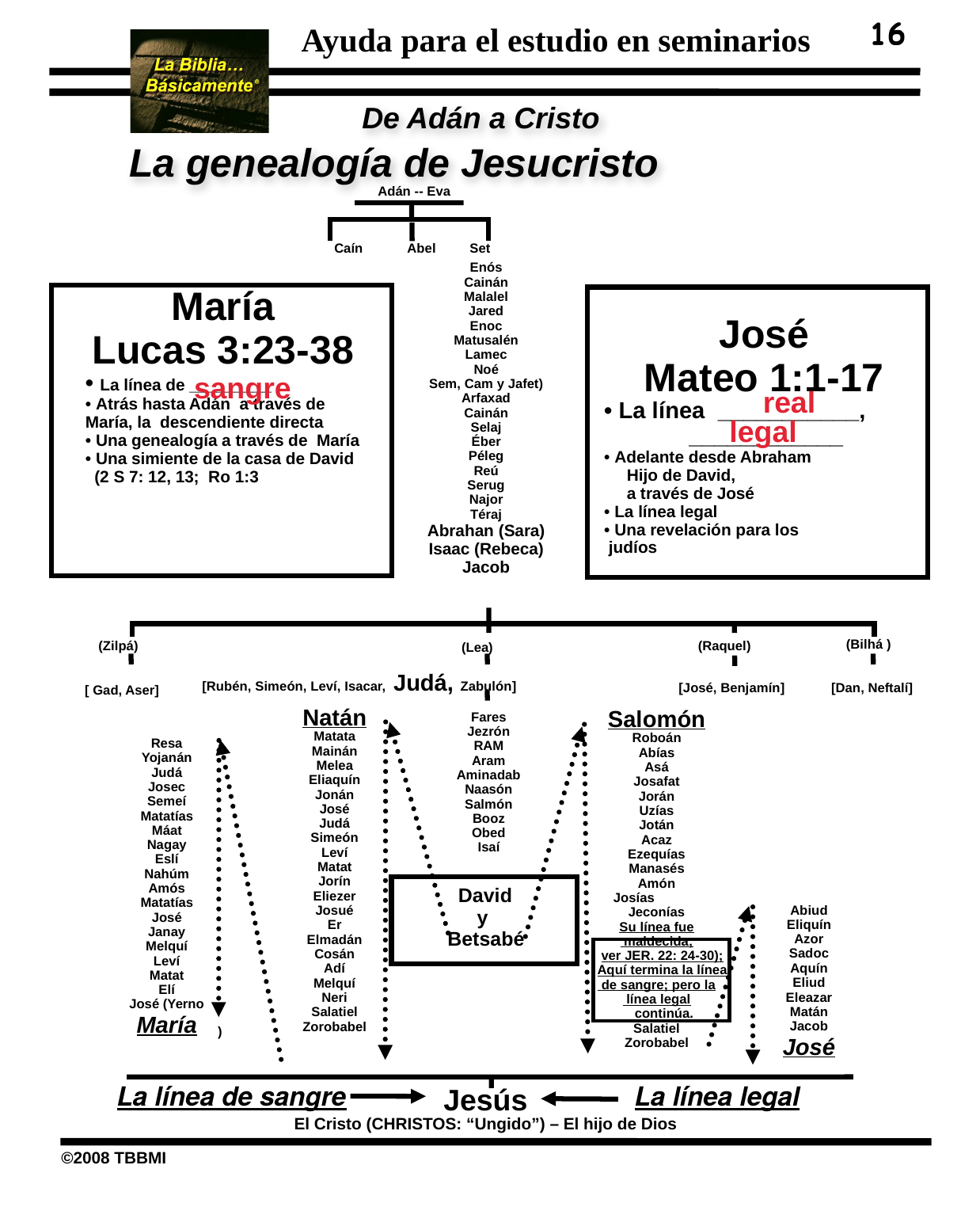

16
De Adán a Cristo
La genealogía de Jesucristo
Adán -- Eva

Caín            Abel         Set
Enós
Cainán
Malalel
Jared
Enoc
Matusalén
Lamec
Noé
Sem, Cam y Jafet)
Arfaxad
Cainán
Selaj
Éber
Péleg
Reú
Serug
Najor
Téraj
Abrahan (Sara)
Isaac (Rebeca)
Jacob

José
Mateo 1:1-17
• La línea  ___________,
             ____________
• Adelante desde Abraham
     Hijo de David,
     a través de José
• La línea legal
• Una revelación para los
 judíos

María
Lucas 3:23-38
• La línea de _________
• Atrás hasta Adán  a través de
María, la  descendiente directa
• Una genealogía a través de  María
• Una simiente de la casa de David
  (2 S 7: 12, 13;  Ro 1:3
sangre
real
legal

(Bilhá )
(Zilpá)
(Raquel)
(Lea)

[Rubén, Simeón, Leví, Isacar,  Judá, Zabulón]

[José, Benjamín]

[Dan, Neftalí]

 [ Gad, Aser]

Natán
Matata
Mainán
Melea
Eliaquín
Jonán
José
Judá
Simeón
Leví
Matat
Jorín
Eliezer
Josué
Er
Elmadán
Cosán
Adí
Melquí
Neri
Salatiel
Zorobabel

Fares
Jezrón
RAM
Aram
Aminadab
Naasón
Salmón
Booz
Obed
Isaí

Salomón
Roboán
Abías
Asá
Josafat
Jorán
Uzías
Jotán
Acaz
Ezequías
Manasés
Amón
Josías
Jeconías
Su línea fue
 maldecida;
   ver JER. 22: 24-30);
   Aquí termina la línea
 de sangre; pero la
 línea legal
    continúa.
Salatiel
Zorobabel

Resa
Yojanán
Judá
Josec
Semeí
Matatías
Máat
Nagay
Eslí
Nahúm
Amós
Matatías
José
Janay
Melquí
Leví
Matat
Elí
José (Yerno
María

)

Abiud
Eliquín
Azor
Sadoc
Aquín
Eliud
Eleazar
Matán
Jacob
José

David
y
            Betsabé

La línea de sangre
La línea legal

Jesús
El Cristo (CHRISTOS: “Ungido”) – El hijo de Dios